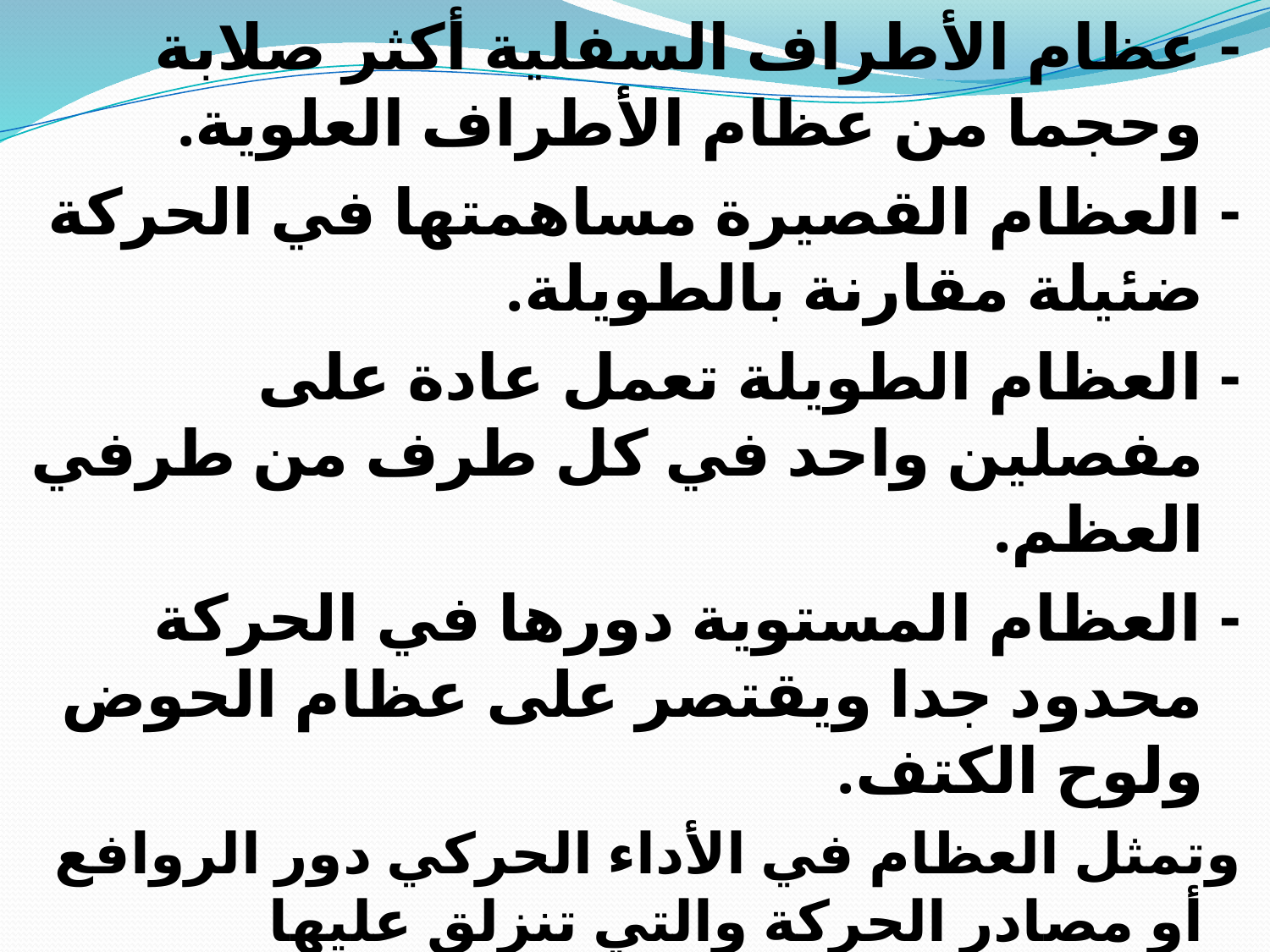

- عظام الأطراف السفلية أكثر صلابة وحجما من عظام الأطراف العلوية.
- العظام القصيرة مساهمتها في الحركة ضئيلة مقارنة بالطويلة.
- العظام الطويلة تعمل عادة على مفصلين واحد في كل طرف من طرفي العظم.
- العظام المستوية دورها في الحركة محدود جدا ويقتصر على عظام الحوض ولوح الكتف.
وتمثل العظام في الأداء الحركي دور الروافع أو مصادر الحركة والتي تنزلق عليها العضلات خلال تقلصها وبالتالي فإن معرفتنا لأشكالها وخصائصها التشريحية تسمح لنا بتوظيفها خلال الإنجاز الحركي بشكل جيد وسليم لتفادي الإصابات والأوضاع الخاطئة التي تؤثر على الشكل النهائي للحركة